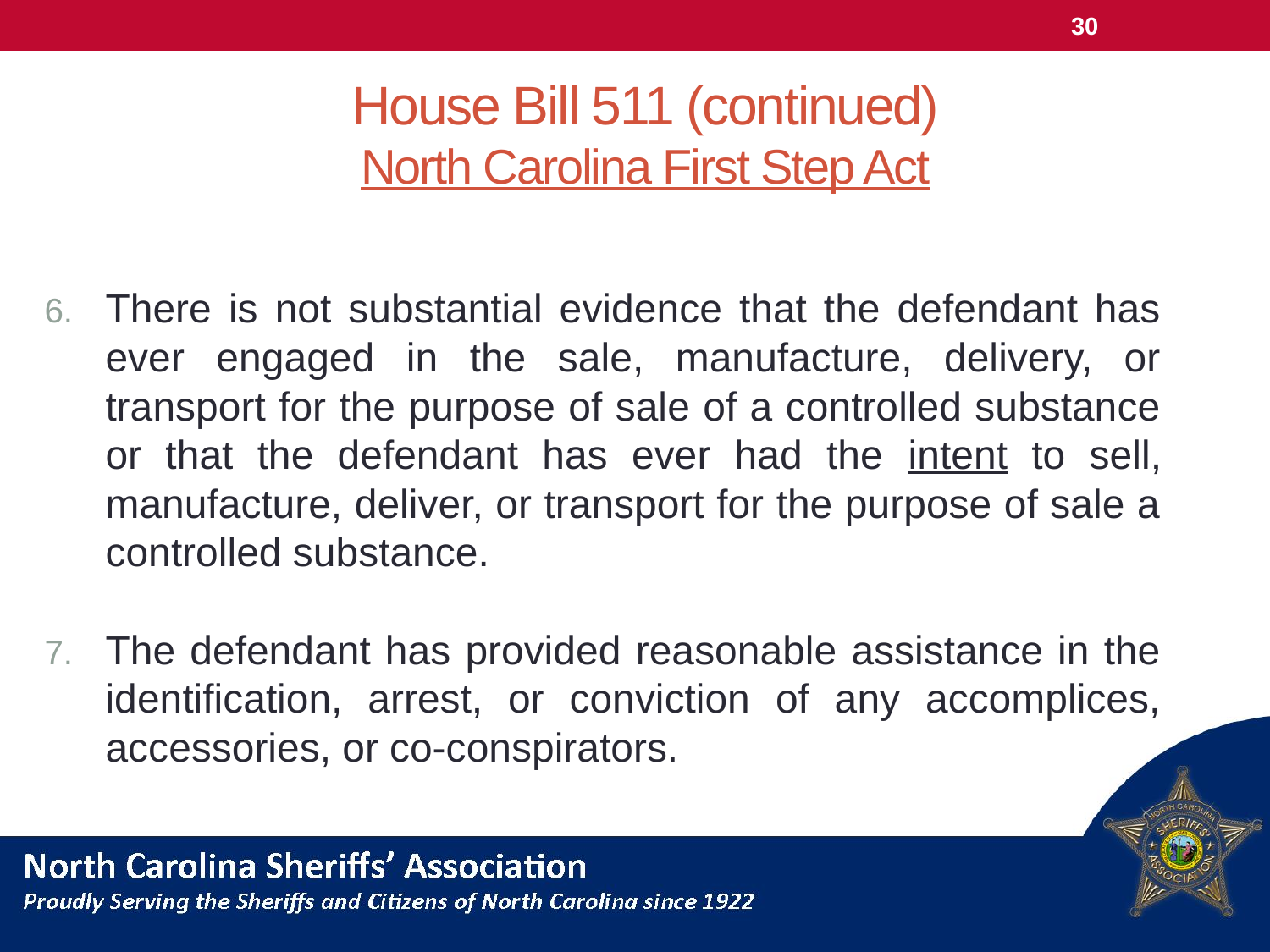

30
# House Bill 511 (continued) North Carolina First Step Act
There is not substantial evidence that the defendant has ever engaged in the sale, manufacture, delivery, or transport for the purpose of sale of a controlled substance or that the defendant has ever had the intent to sell, manufacture, deliver, or transport for the purpose of sale a controlled substance.

The defendant has provided reasonable assistance in the identification, arrest, or conviction of any accomplices, accessories, or co-conspirators.